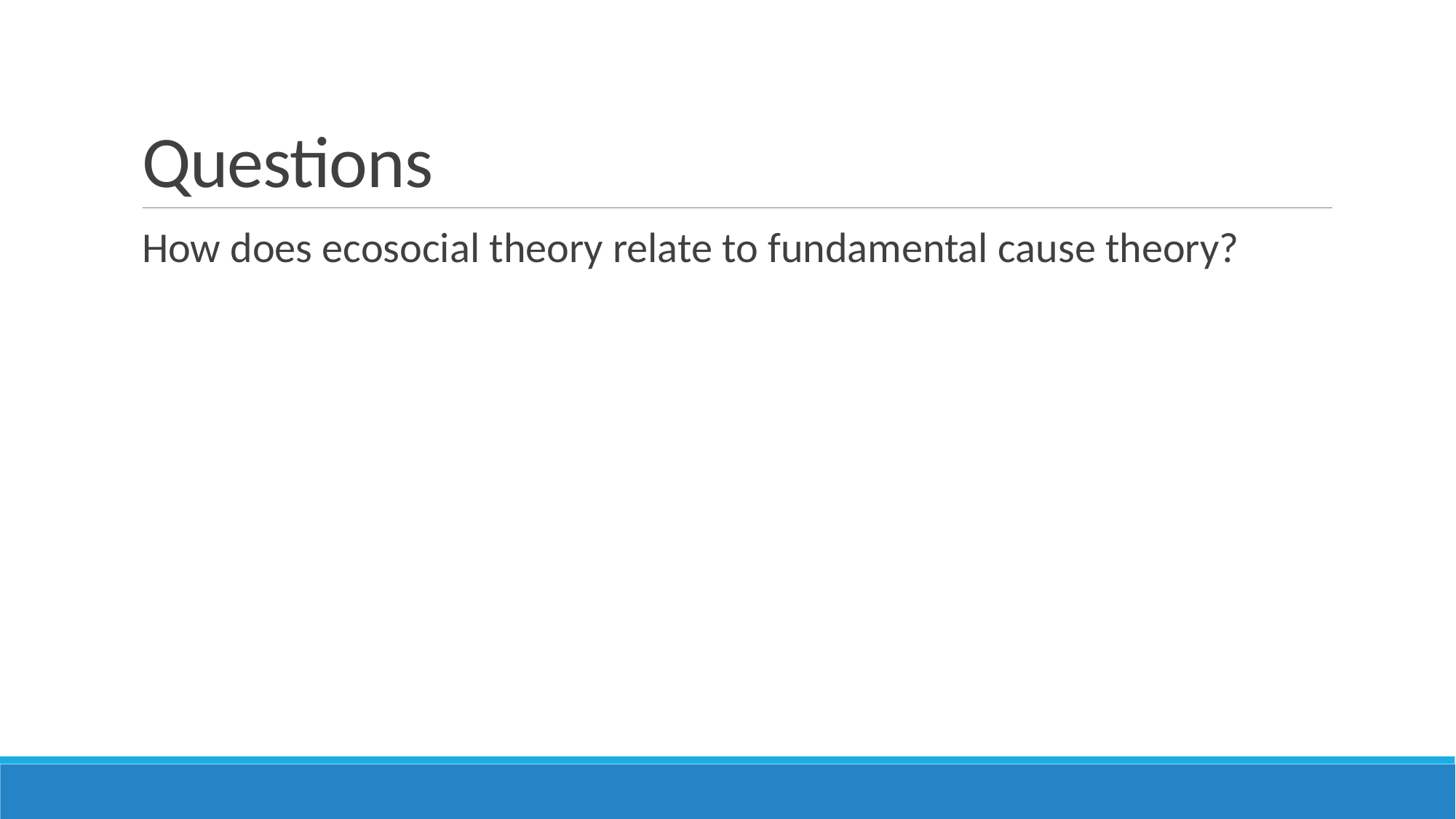

# Questions
How does ecosocial theory relate to fundamental cause theory?